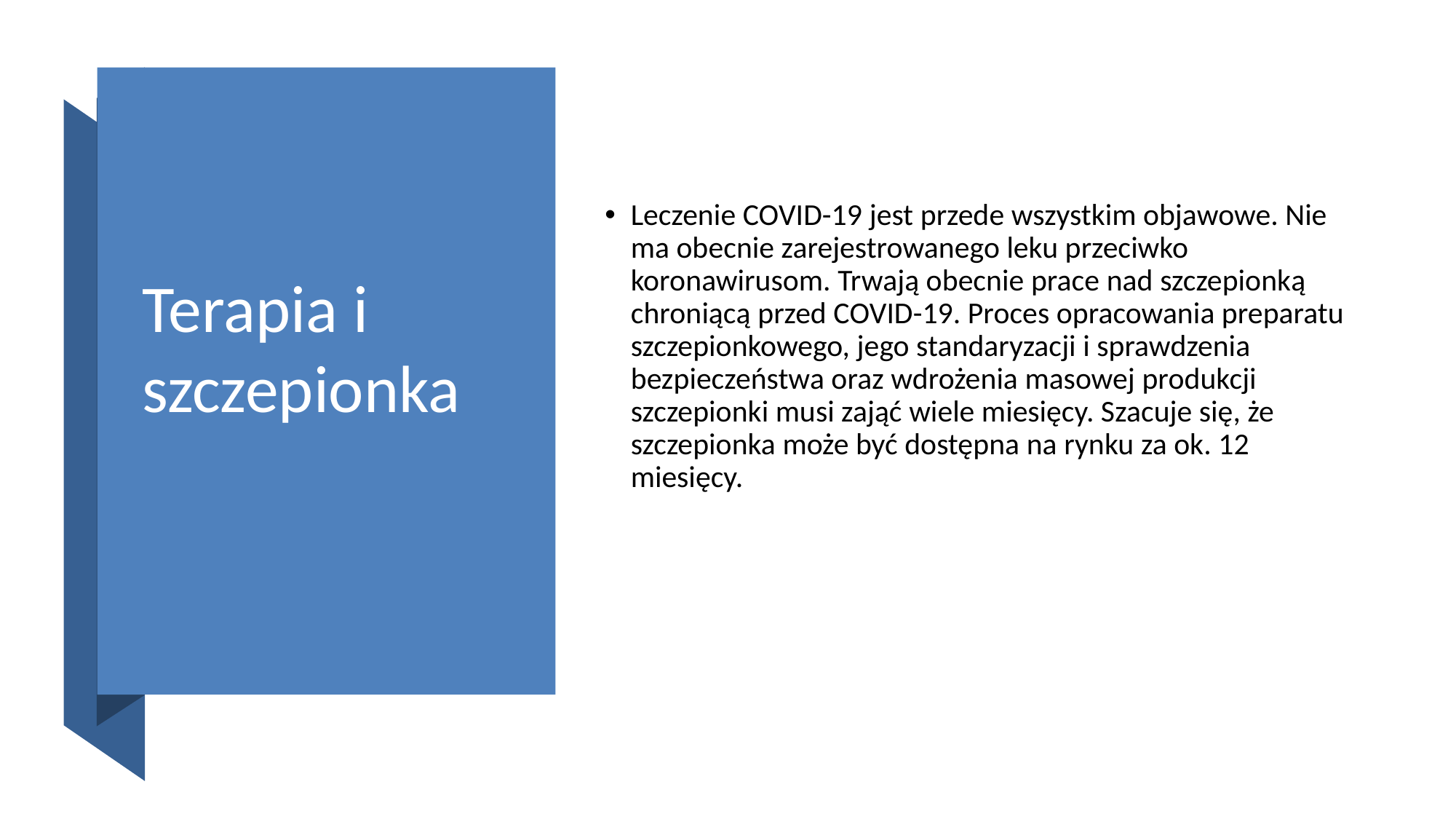

Terapia i szczepionka

Leczenie COVID-19 jest przede wszystkim objawowe. Nie ma obecnie zarejestrowanego leku przeciwko koronawirusom. Trwają obecnie prace nad szczepionką chroniącą przed COVID-19. Proces opracowania preparatu szczepionkowego, jego standaryzacji i sprawdzenia bezpieczeństwa oraz wdrożenia masowej produkcji szczepionki musi zająć wiele miesięcy. Szacuje się, że szczepionka może być dostępna na rynku za ok. 12 miesięcy.